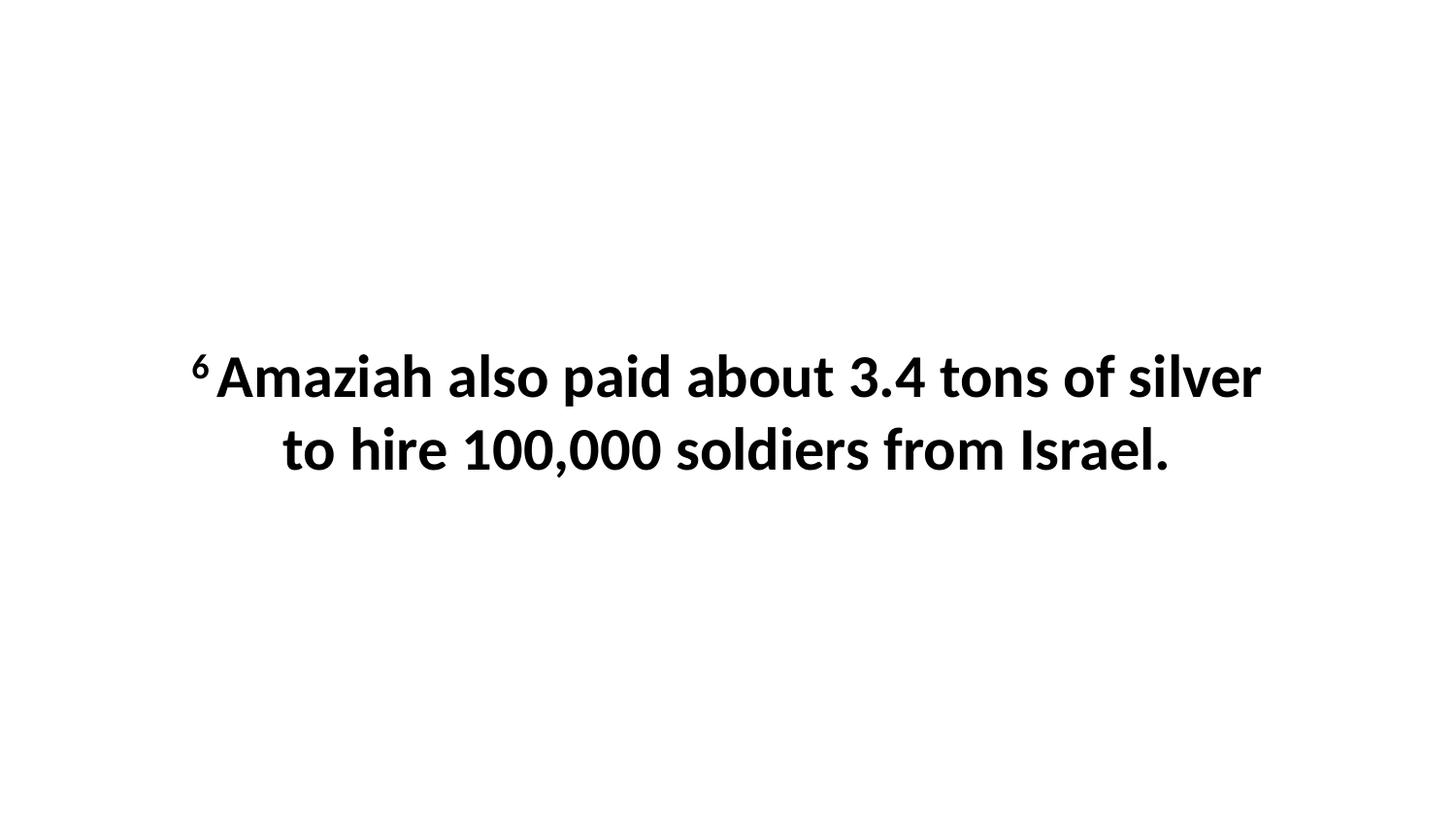

6 Amaziah also paid about 3.4 tons of silver to hire 100,000 soldiers from Israel.